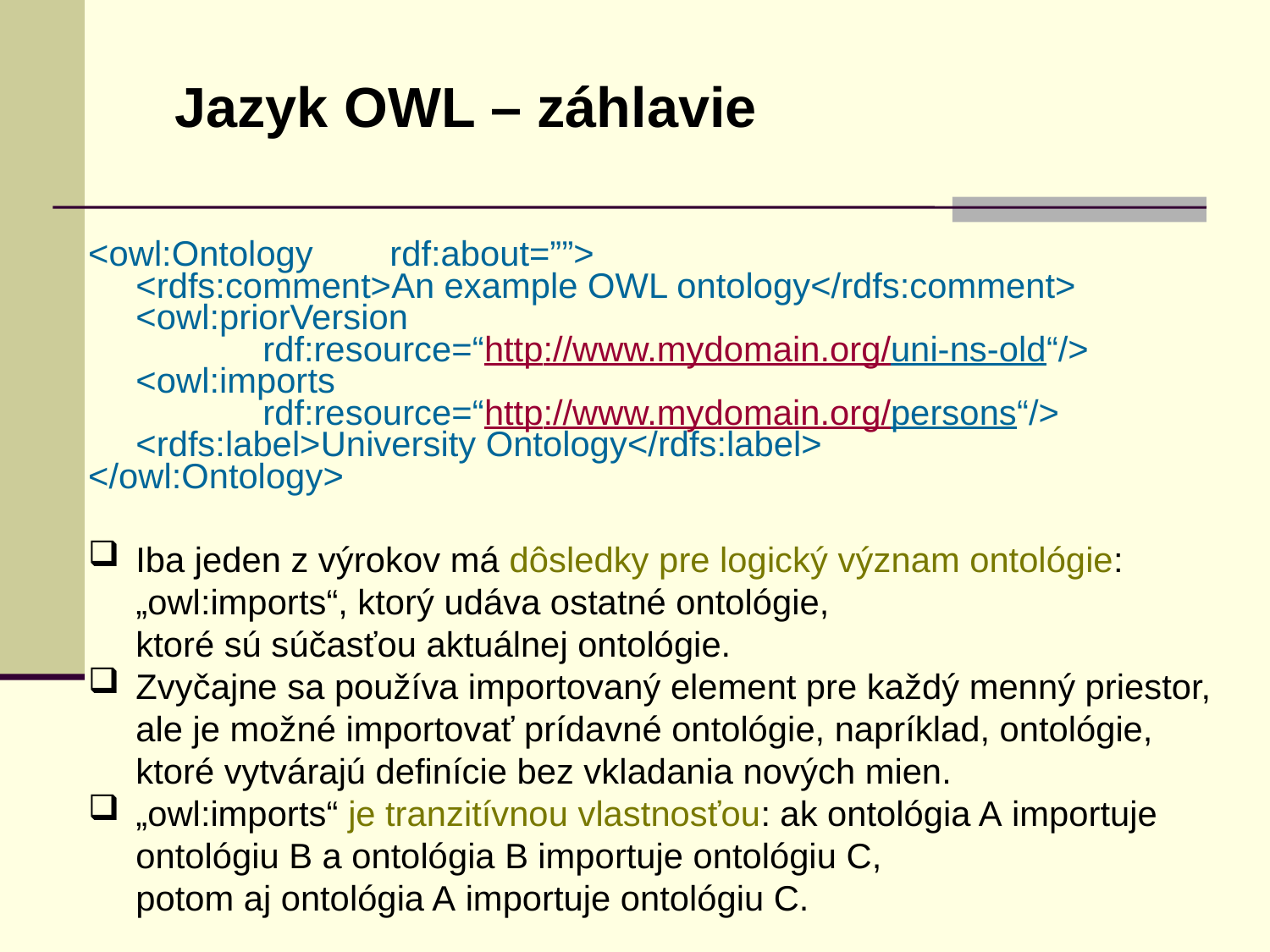

Jazyk OWL – záhlavie
<owl:Ontology	rdf:about=””>
	<rdfs:comment>An example OWL ontology</rdfs:comment>
	<owl:priorVersion
		rdf:resource=“http://www.mydomain.org/uni-ns-old“/>
	<owl:imports
		rdf:resource=“http://www.mydomain.org/persons“/>
	<rdfs:label>University Ontology</rdfs:label>
</owl:Ontology>

Iba jeden z výrokov má dôsledky pre logický význam ontológie:
	„owl:imports“, ktorý udáva ostatné ontológie,
	ktoré sú súčasťou aktuálnej ontológie.
Zvyčajne sa používa importovaný element pre každý menný priestor,
	ale je možné importovať prídavné ontológie, napríklad, ontológie,
	ktoré vytvárajú definície bez vkladania nových mien.
„owl:imports“ je tranzitívnou vlastnosťou: ak ontológia A importuje
	ontológiu B a ontológia B importuje ontológiu C,
	potom aj ontológia A importuje ontológiu C.